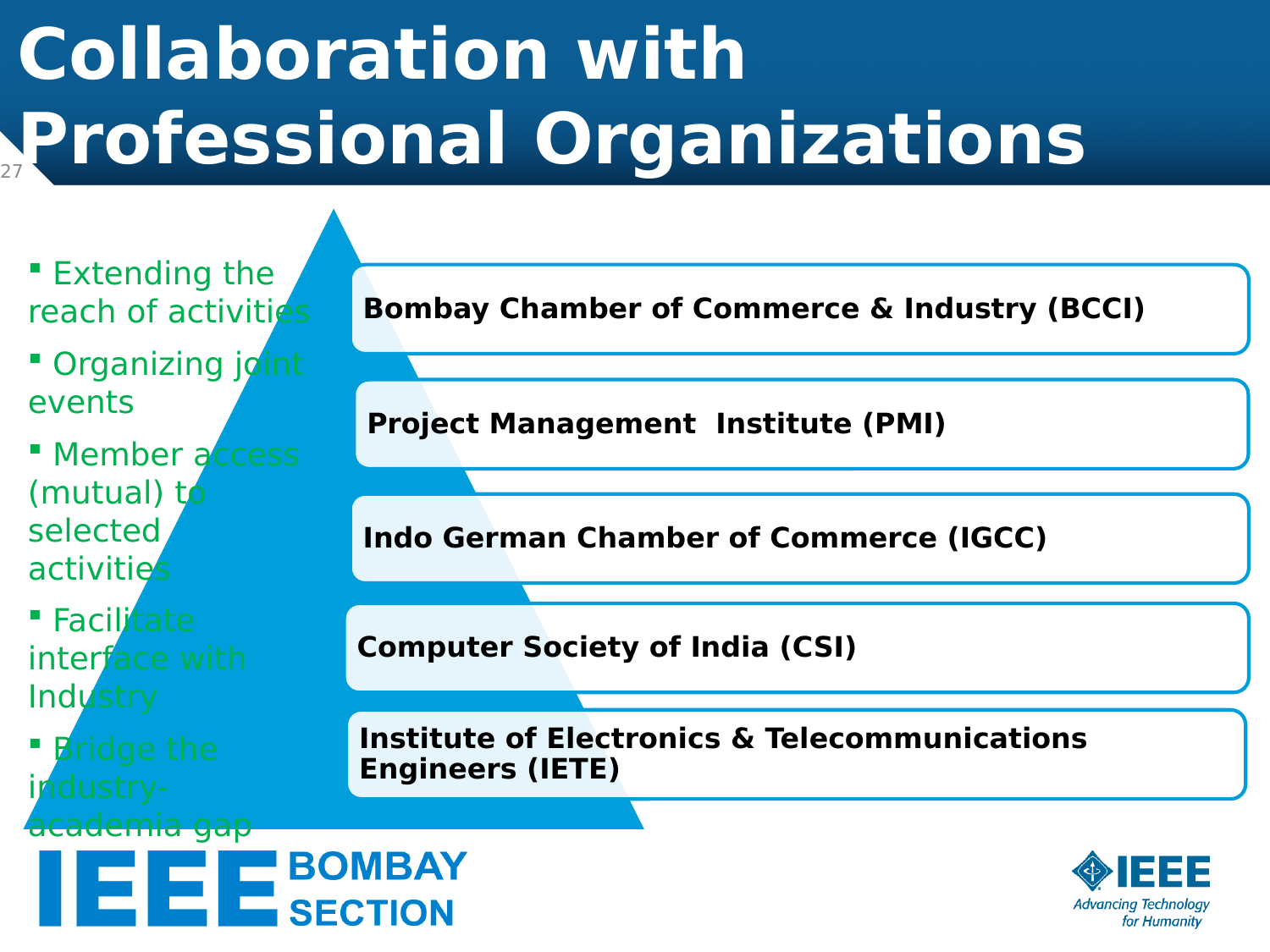

# Collaboration with Professional Organizations
27
Indo German Chamber of Commerce (IGCC)
Bombay Chamber of Commerce & Industry (BCCI)
Project Management  Institute (PMI)
Computer Society of India (CSI)
Institute of Electronics & Telecommunications Engineers (IETE)
 Extending the reach of activities
 Organizing joint events
 Member access (mutual) to selected activities
 Facilitate interface with Industry
 Bridge the industry- academia gap